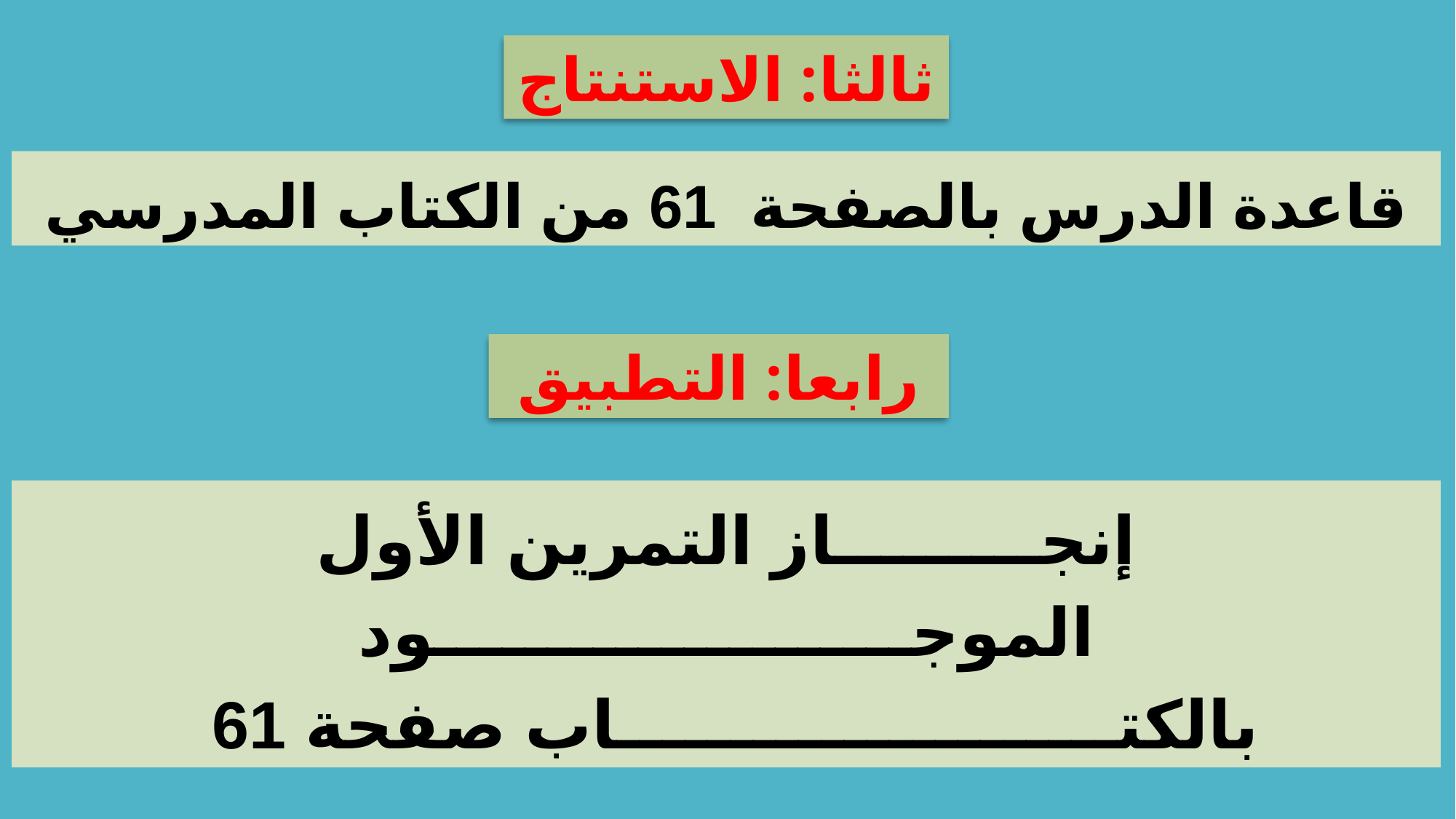

ثالثا: الاستنتاج
قاعدة الدرس بالصفحة  61 من الكتاب المدرسي
رابعا: التطبيق
إنجـــــــــاز التمرين الأول الموجـــــــــــــــــــــود بالكتــــــــــــــــــــــاب صفحة 61